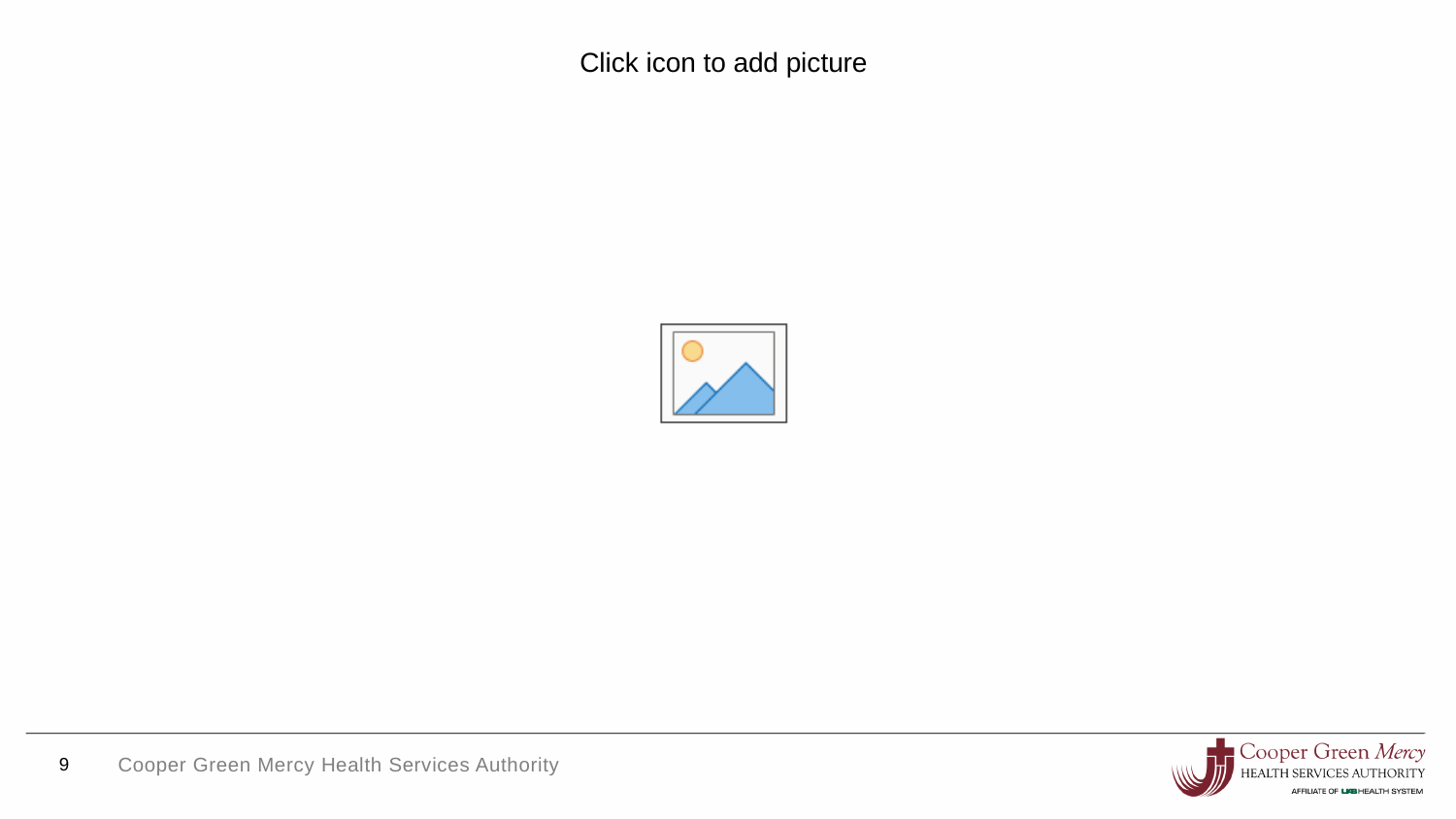

9
Cooper Green Mercy Health Services Authority